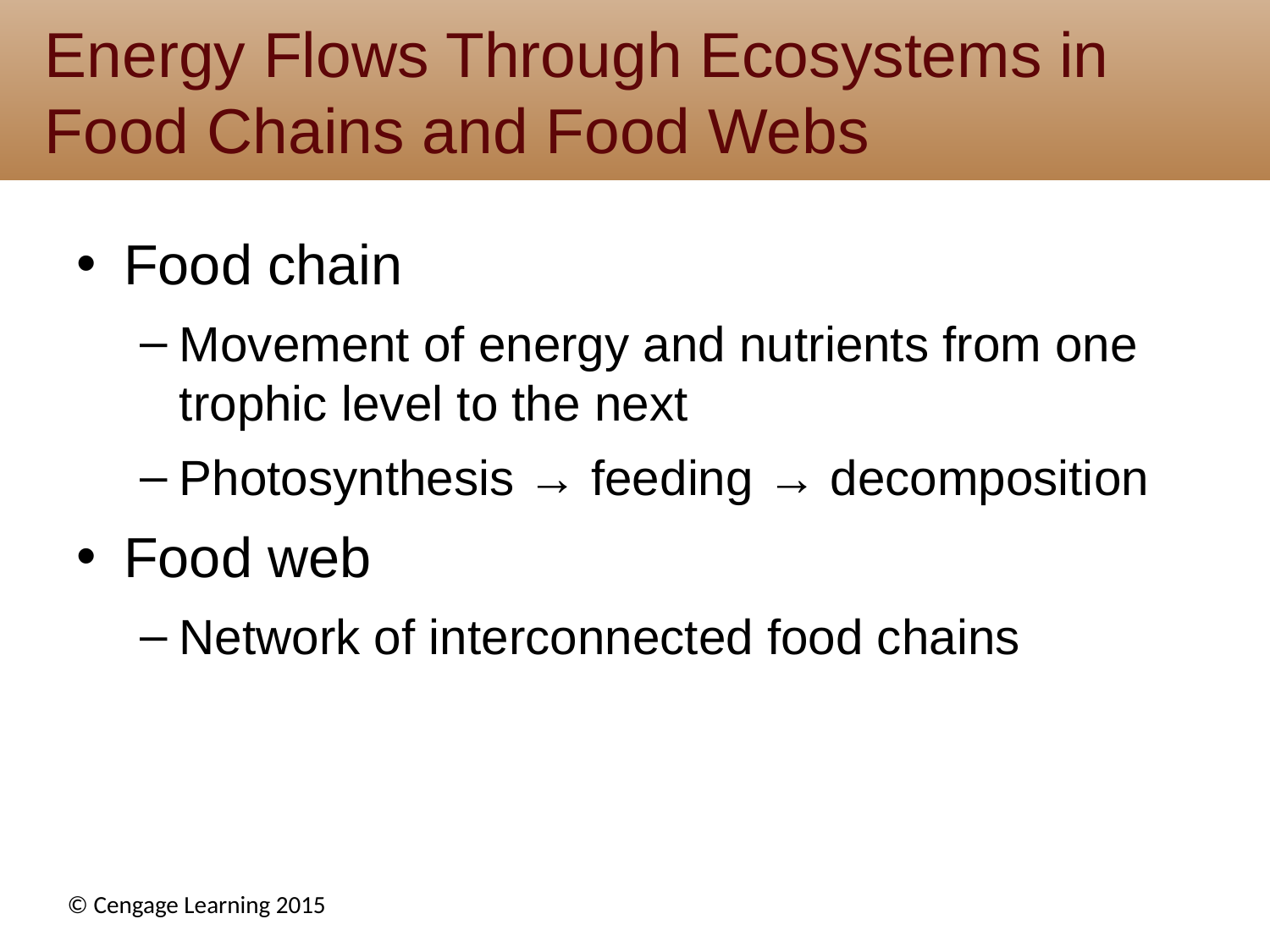

# Energy Flows Through Ecosystems in Food Chains and Food Webs
Food chain
Movement of energy and nutrients from one trophic level to the next
Photosynthesis → feeding → decomposition
Food web
Network of interconnected food chains